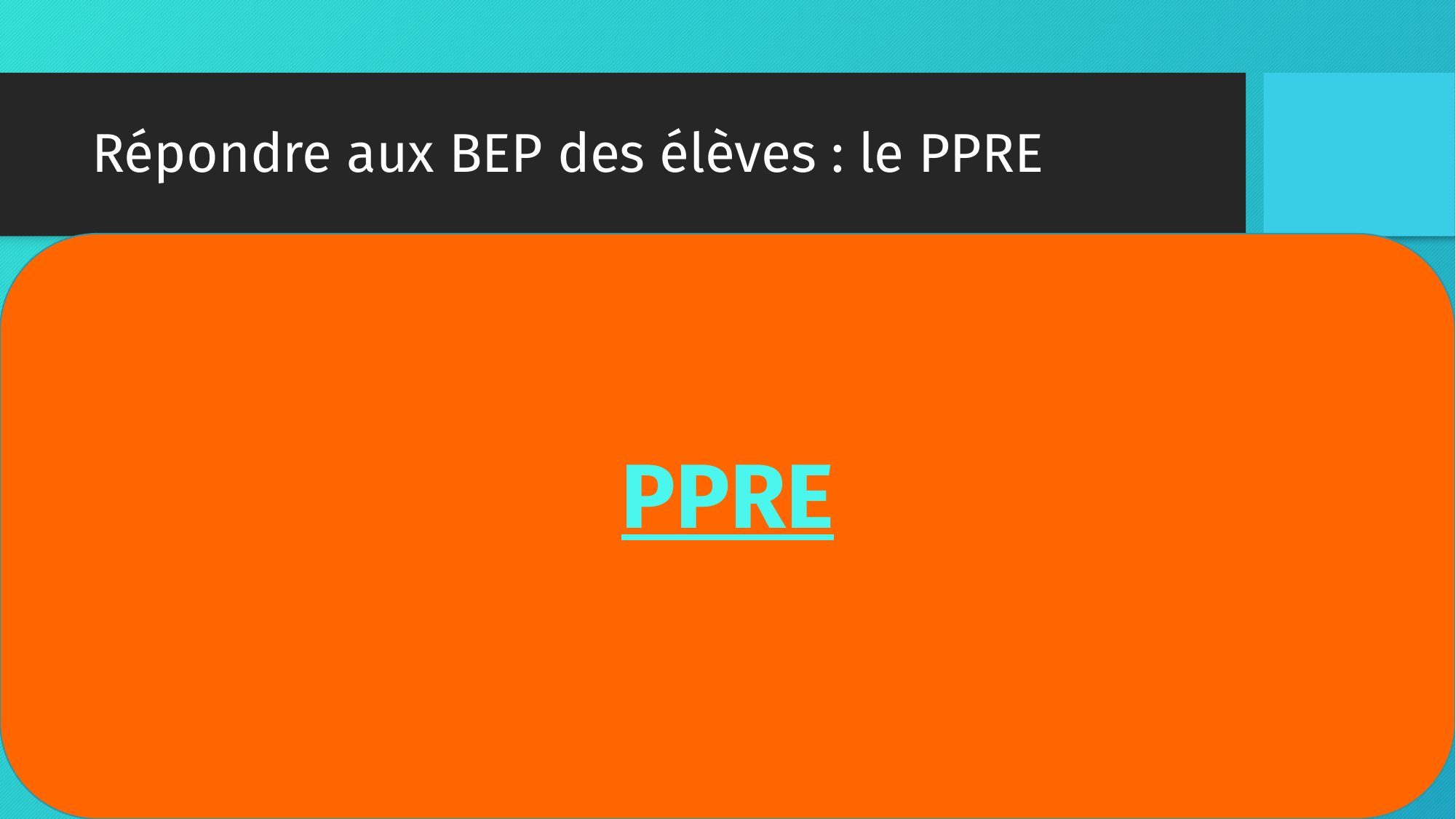

# Répondre aux BEP des élèves : le PPRE

PPRE